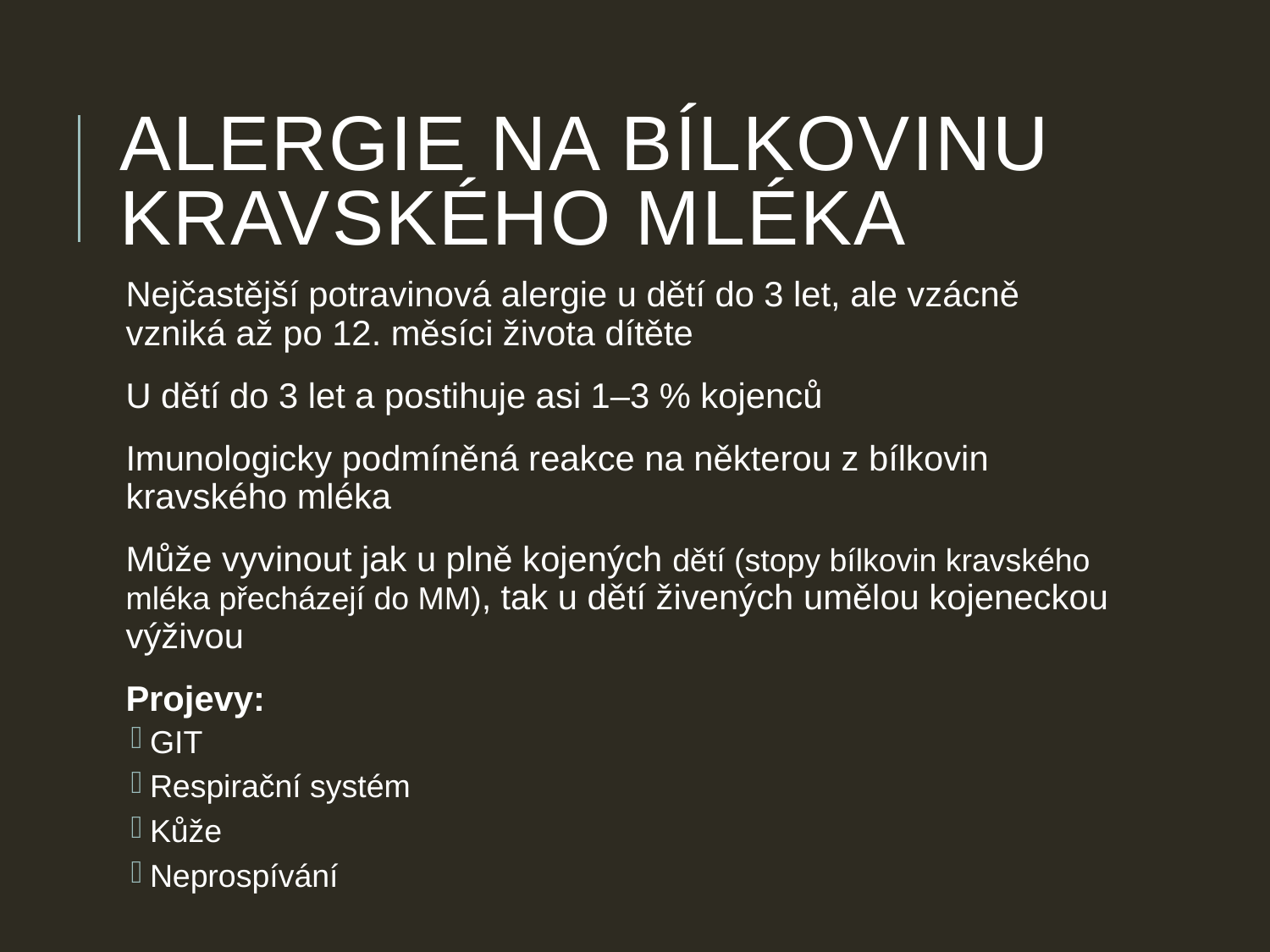

# Alergie na bílkovinu kravského mléka
Nejčastější potravinová alergie u dětí do 3 let, ale vzácně vzniká až po 12. měsíci života dítěte
U dětí do 3 let a postihuje asi 1–3 % kojenců
Imunologicky podmíněná reakce na některou z bílkovin kravského mléka
Může vyvinout jak u plně kojených dětí (stopy bílkovin kravského mléka přecházejí do MM), tak u dětí živených umělou kojeneckou výživou
Projevy:
GIT
Respirační systém
Kůže
Neprospívání